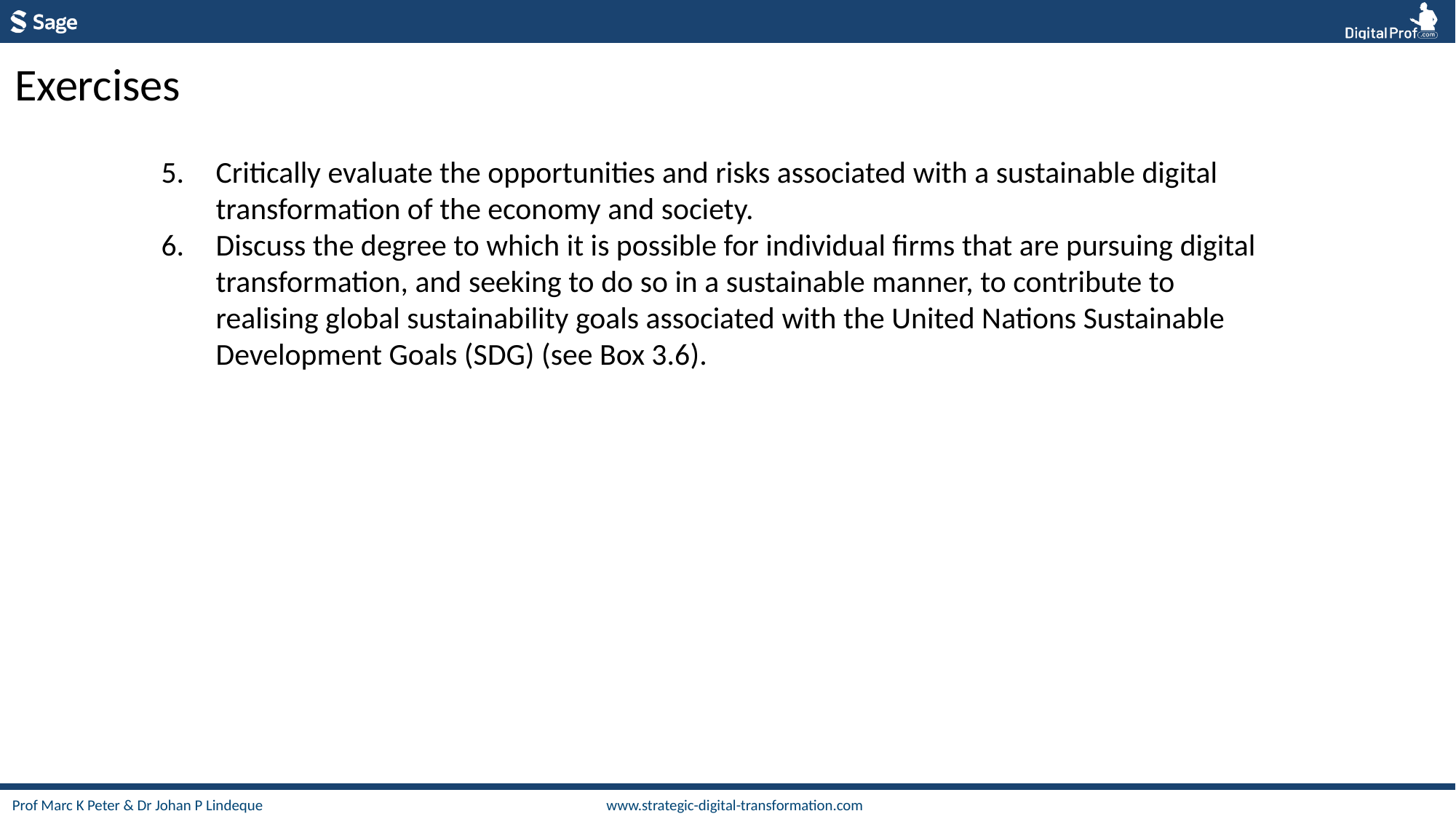

Exercises
Critically evaluate the opportunities and risks associated with a sustainable digital transformation of the economy and society.
Discuss the degree to which it is possible for individual firms that are pursuing digital transformation, and seeking to do so in a sustainable manner, to contribute to realising global sustainability goals associated with the United Nations Sustainable Development Goals (SDG) (see Box 3.6).